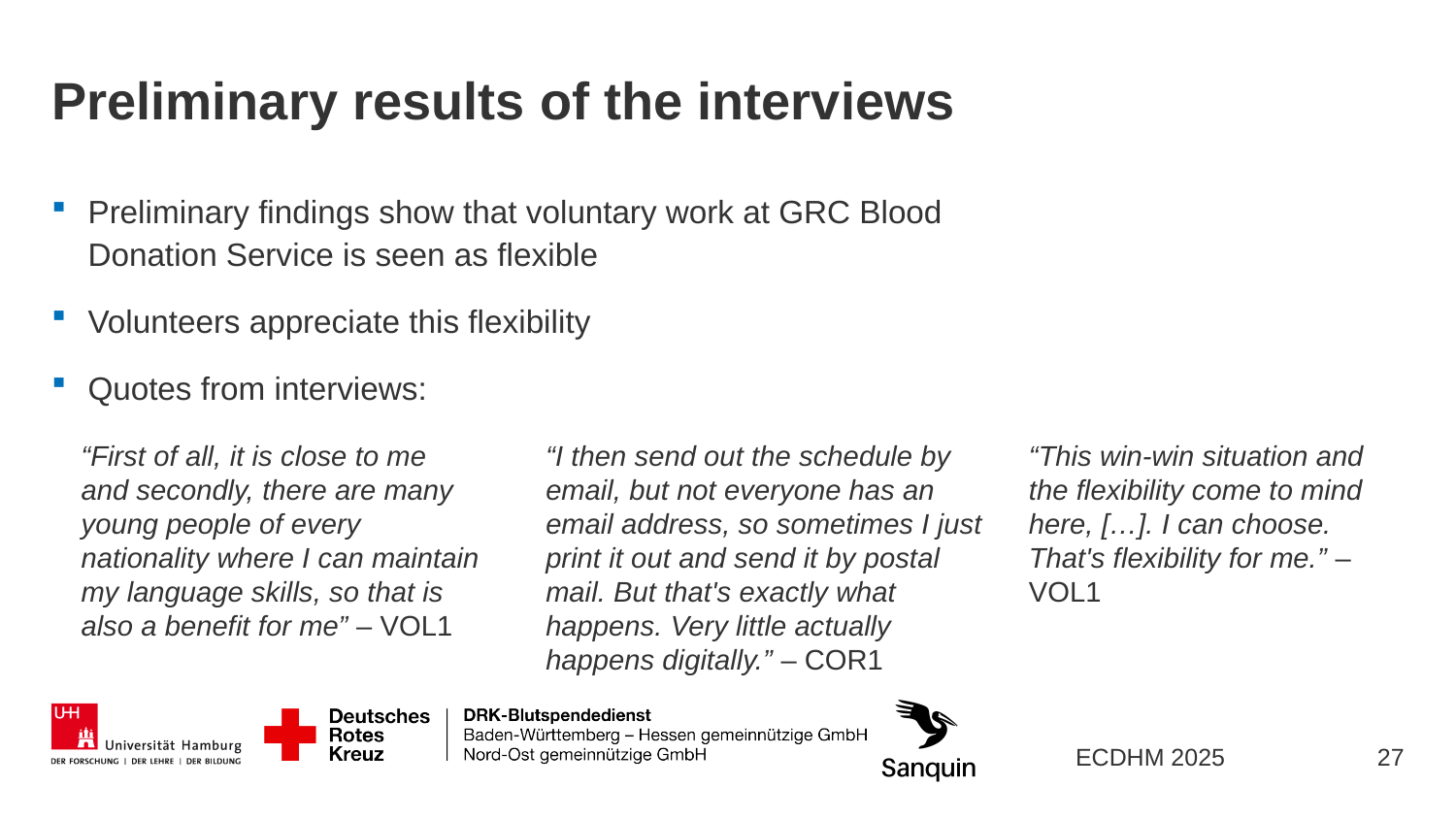

# Preliminary results of the interviews
Preliminary findings show that voluntary work at GRC Blood Donation Service is seen as flexible
Volunteers appreciate this flexibility
Quotes from interviews:

“First of all, it is close to me and secondly, there are many young people of every nationality where I can maintain my language skills, so that is also a benefit for me” – VOL1
“I then send out the schedule by email, but not everyone has an email address, so sometimes I just print it out and send it by postal mail. But that's exactly what happens. Very little actually happens digitally.” – COR1
“This win-win situation and the flexibility come to mind here, […]. I can choose. That's flexibility for me.” – VOL1
27
ECDHM 2025